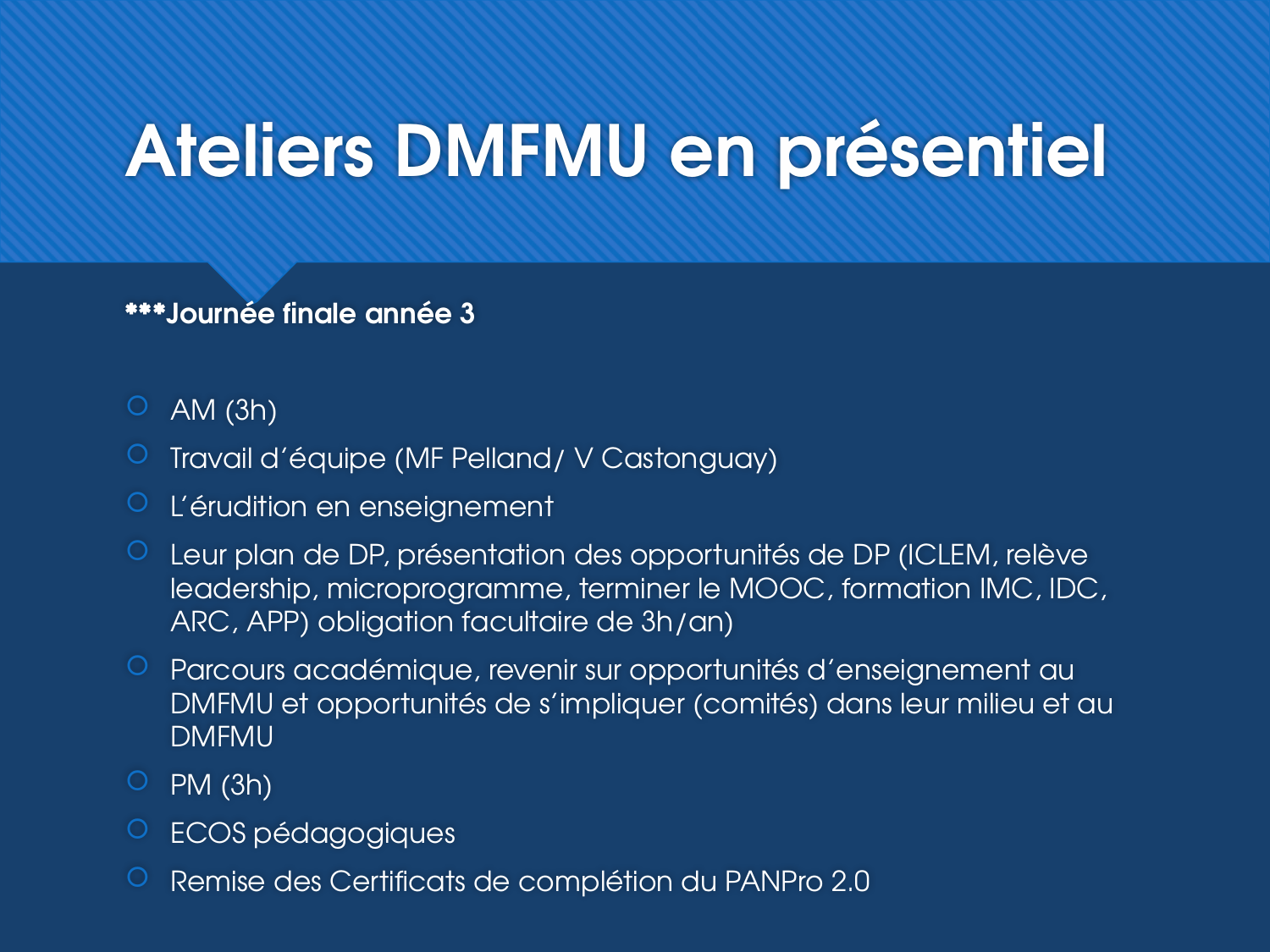

# Ateliers DMFMU en présentiel
***Journée finale année 3

AM (3h)
Travail d’équipe (MF Pelland/ V Castonguay)
L’érudition en enseignement
Leur plan de DP, présentation des opportunités de DP (ICLEM, relève leadership, microprogramme, terminer le MOOC, formation IMC, IDC, ARC, APP) obligation facultaire de 3h/an)
Parcours académique, revenir sur opportunités d’enseignement au DMFMU et opportunités de s’impliquer (comités) dans leur milieu et au DMFMU
PM (3h)
ECOS pédagogiques
Remise des Certificats de complétion du PANPro 2.0